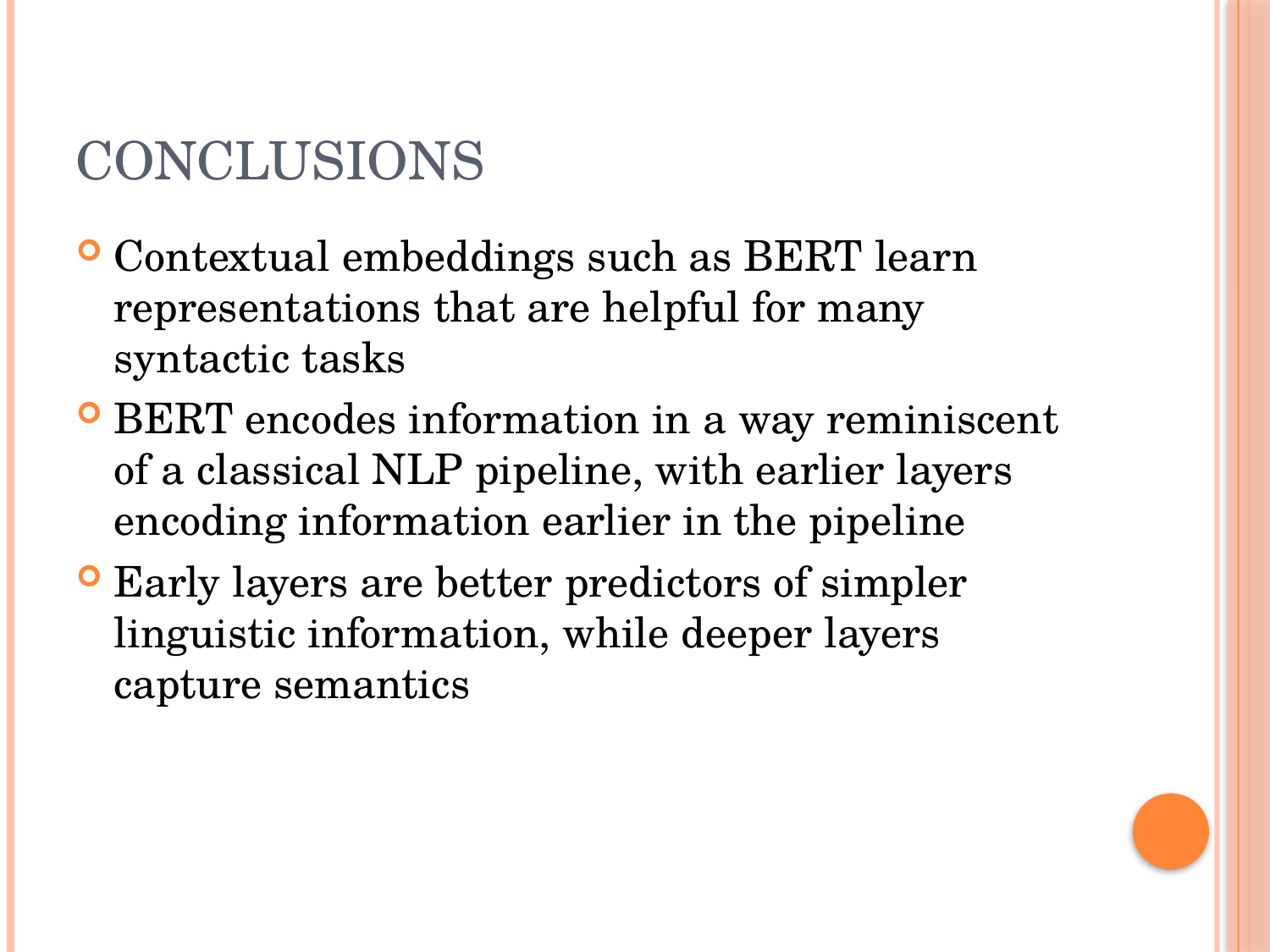

# Conclusions
Contextual embeddings such as BERT learn representations that are helpful for many syntactic tasks
BERT encodes information in a way reminiscent of a classical NLP pipeline, with earlier layers encoding information earlier in the pipeline
Early layers are better predictors of simpler linguistic information, while deeper layers capture semantics